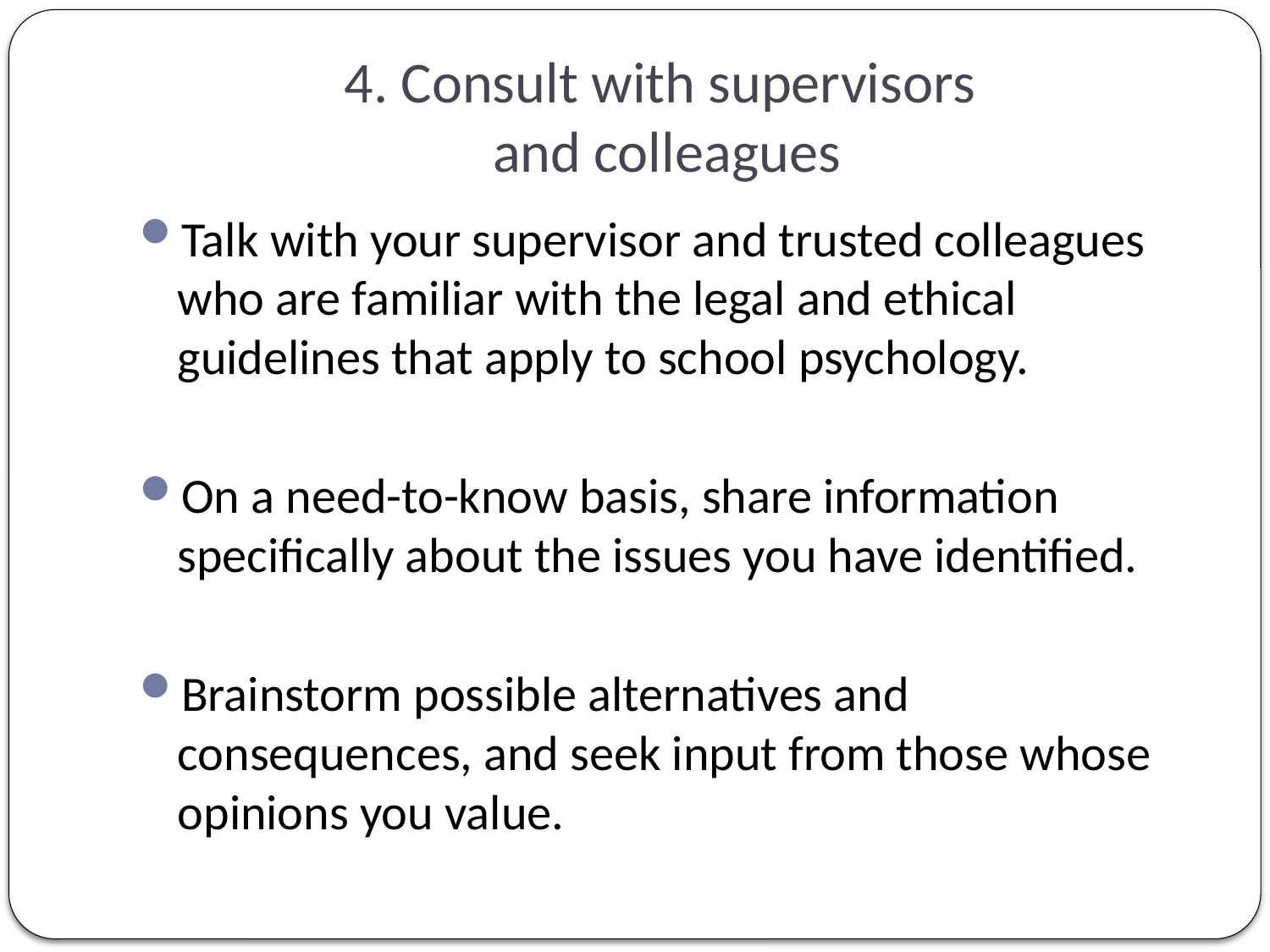

# 4. Consult with supervisors and colleagues
Talk with your supervisor and trusted colleagues who are familiar with the legal and ethical guidelines that apply to school psychology.

On a need-to-know basis, share information specifically about the issues you have identified.

Brainstorm possible alternatives and consequences, and seek input from those whose opinions you value.